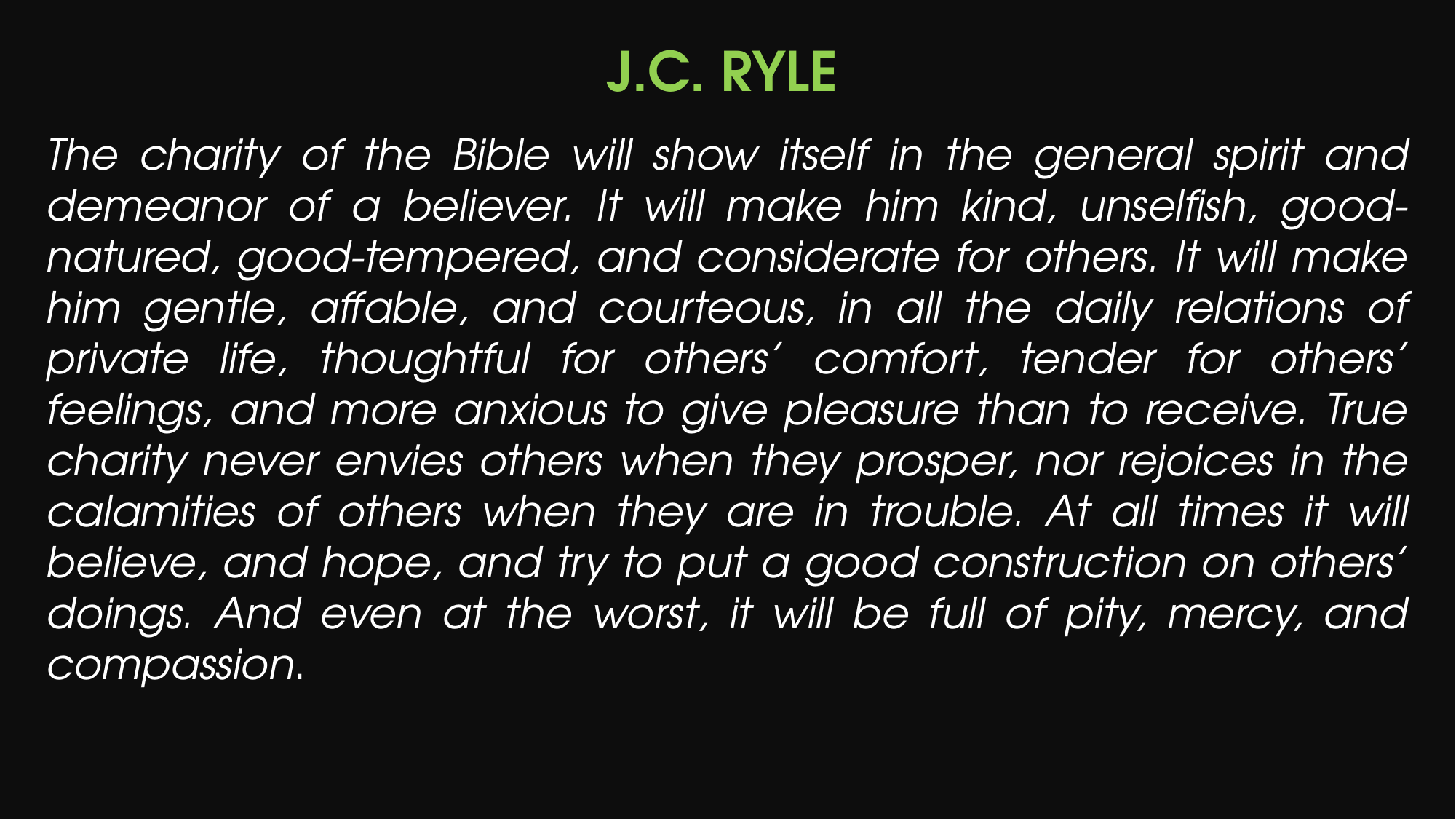

J.C. Ryle
The charity of the Bible will show itself in the general spirit and demeanor of a believer. It will make him kind, unselfish, good-natured, good-tempered, and considerate for others. It will make him gentle, affable, and courteous, in all the daily relations of private life, thoughtful for others’ comfort, tender for others’ feelings, and more anxious to give pleasure than to receive. True charity never envies others when they prosper, nor rejoices in the calamities of others when they are in trouble. At all times it will believe, and hope, and try to put a good construction on others’ doings. And even at the worst, it will be full of pity, mercy, and compassion.